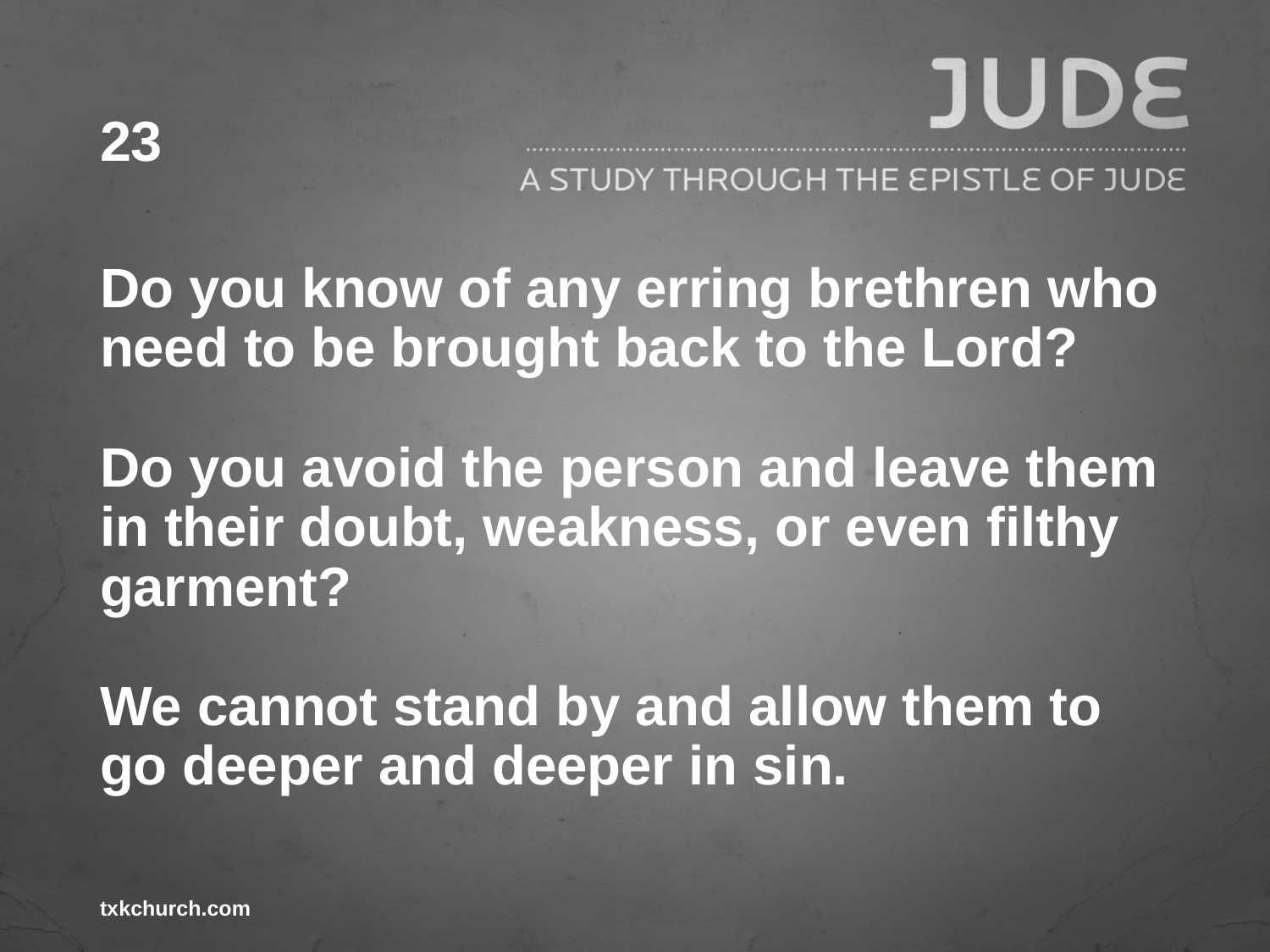

# 23
Do you know of any erring brethren who need to be brought back to the Lord?

Do you avoid the person and leave them in their doubt, weakness, or even filthy garment?

We cannot stand by and allow them to go deeper and deeper in sin.
txkchurch.com